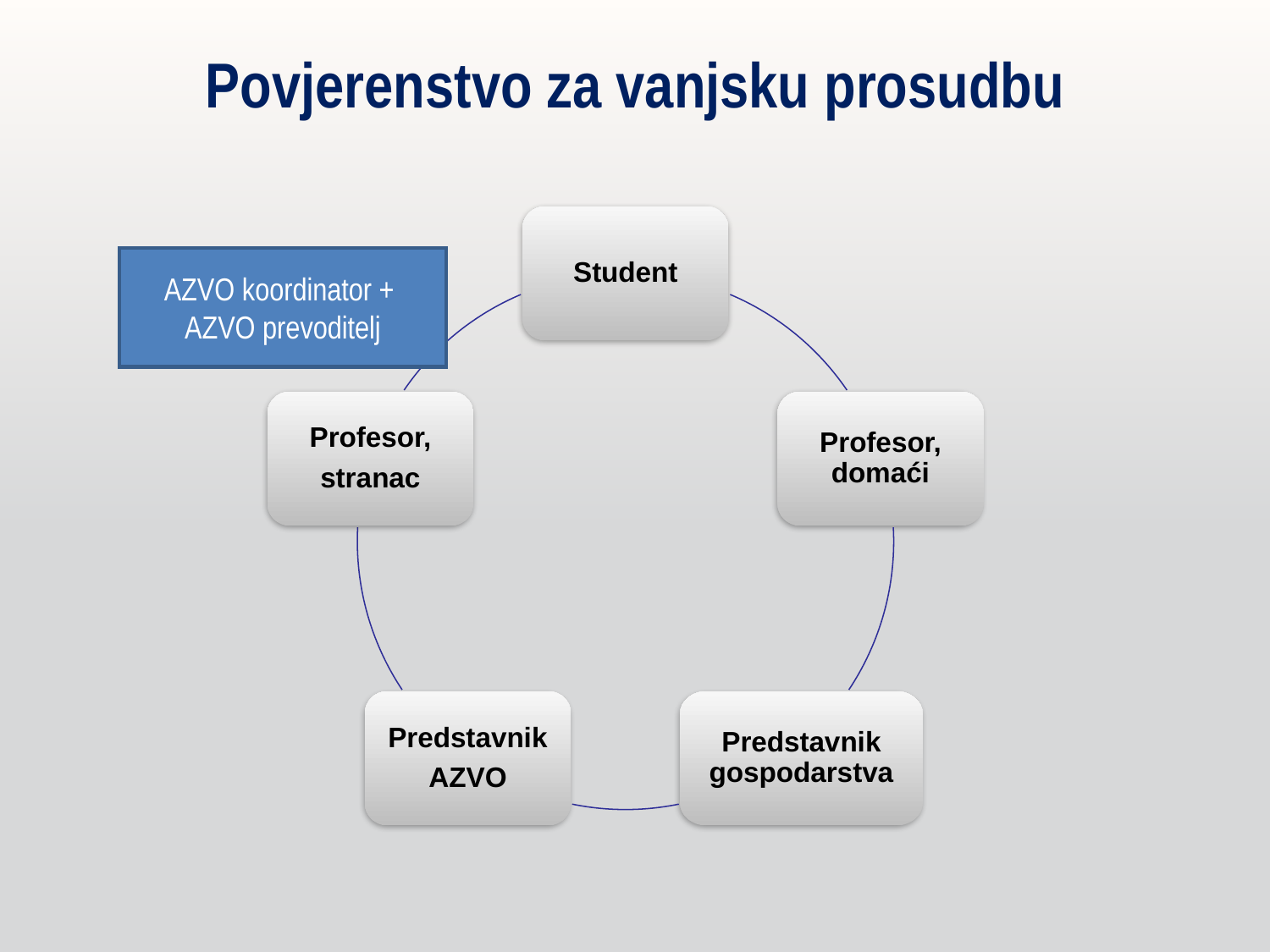

# Povjerenstvo za vanjsku prosudbu
Student

Profesor,
stranac
Profesor, domaći
Predstavnik
AZVO
Predstavnik gospodarstva
AZVO koordinator +
AZVO prevoditelj